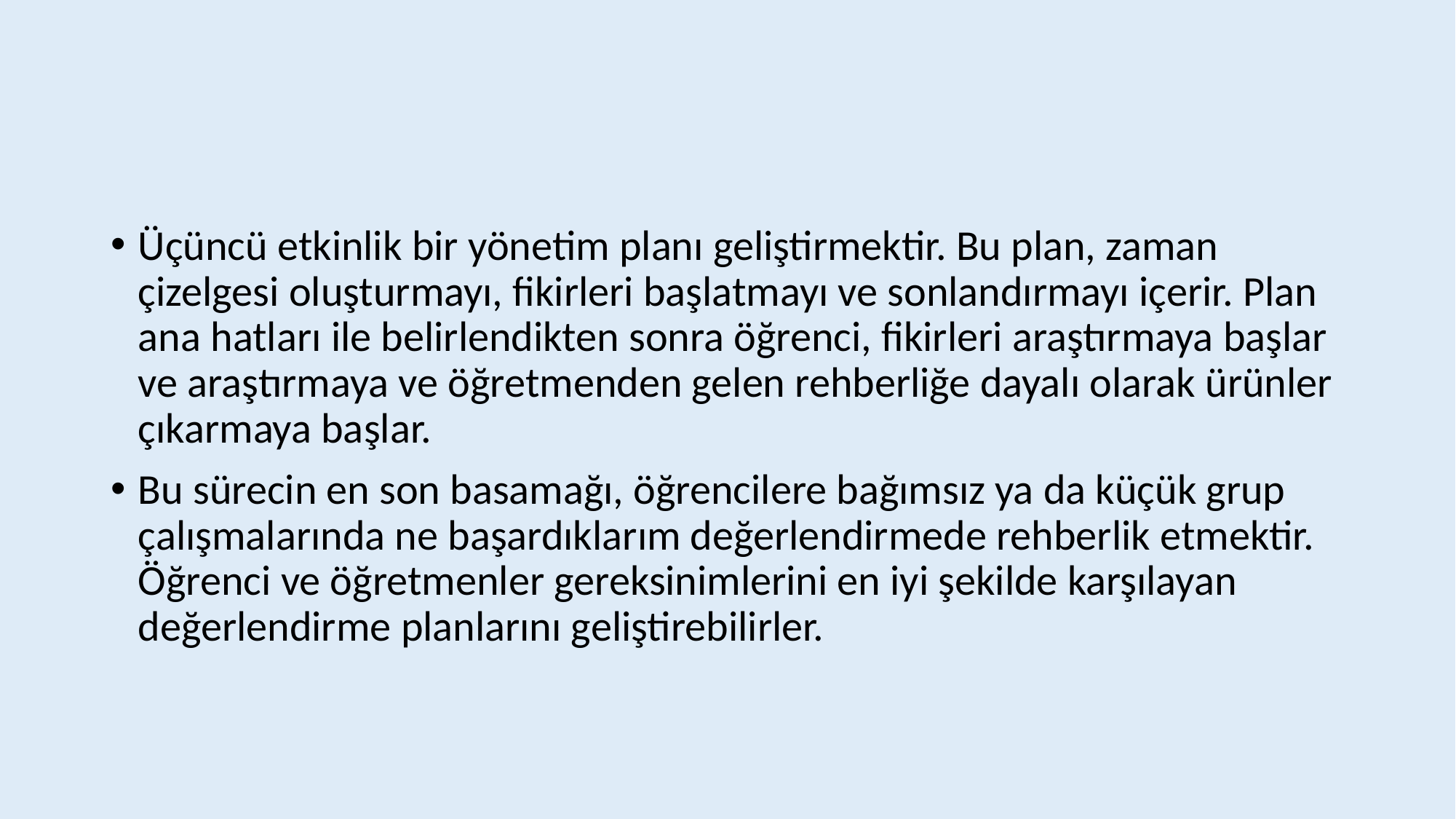

#
Üçüncü etkinlik bir yönetim planı geliştirmektir. Bu plan, zaman çizelgesi oluşturmayı, fikirleri başlatmayı ve sonlandırmayı içerir. Plan ana hatları ile belirlendikten sonra öğrenci, fikirleri araştırmaya başlar ve araştırmaya ve öğretmenden gelen rehberliğe dayalı olarak ürünler çıkarmaya başlar.
Bu sürecin en son basamağı, öğrencilere bağımsız ya da küçük grup çalışmalarında ne başardıklarım değerlendirmede rehberlik etmektir. Öğrenci ve öğretmenler gereksinimlerini en iyi şekilde karşılayan değerlendirme planlarını geliştirebilirler.